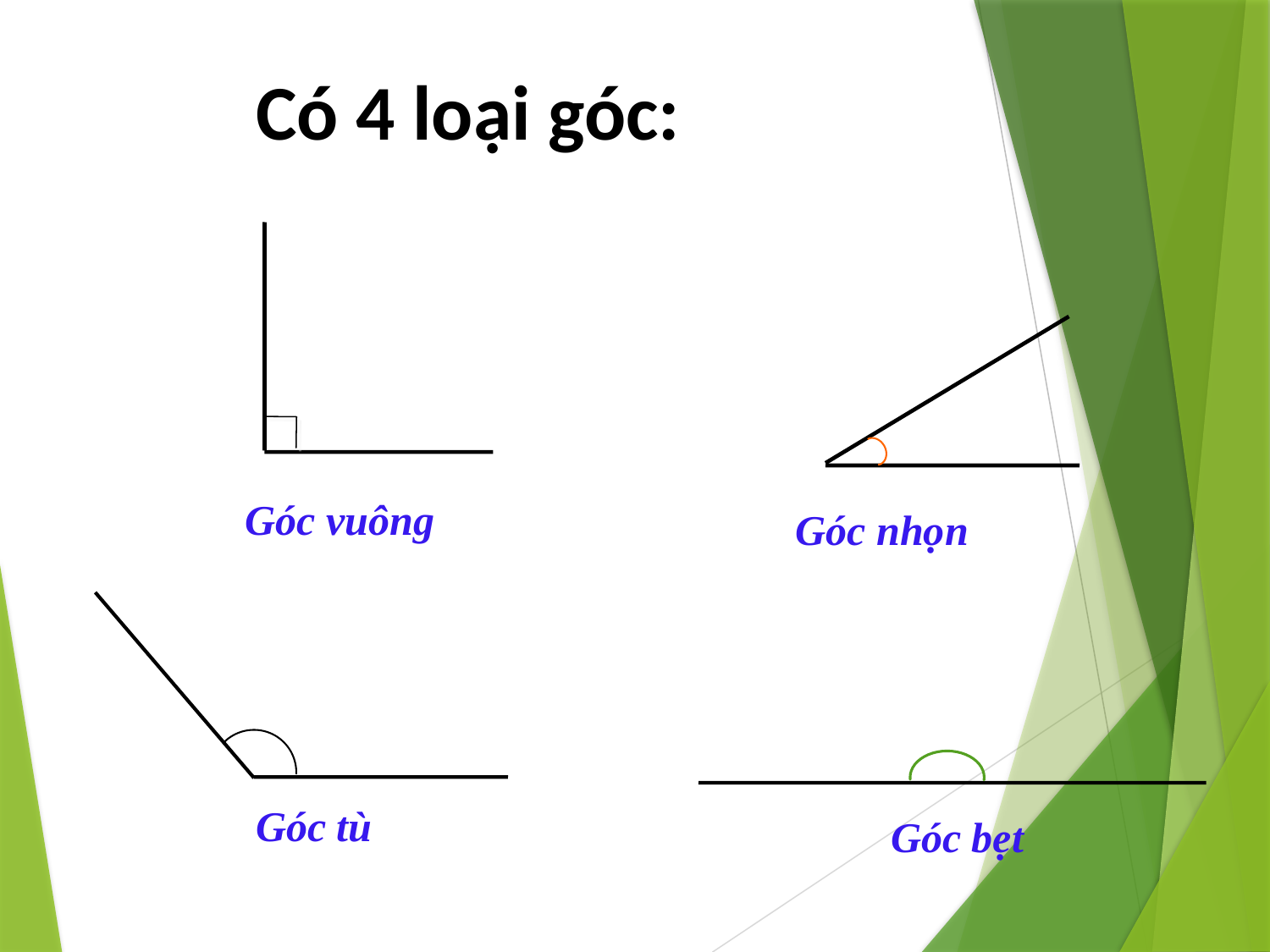

Có 4 loại góc:

Góc vuông
Góc nhọn

Góc tù
Góc bẹt